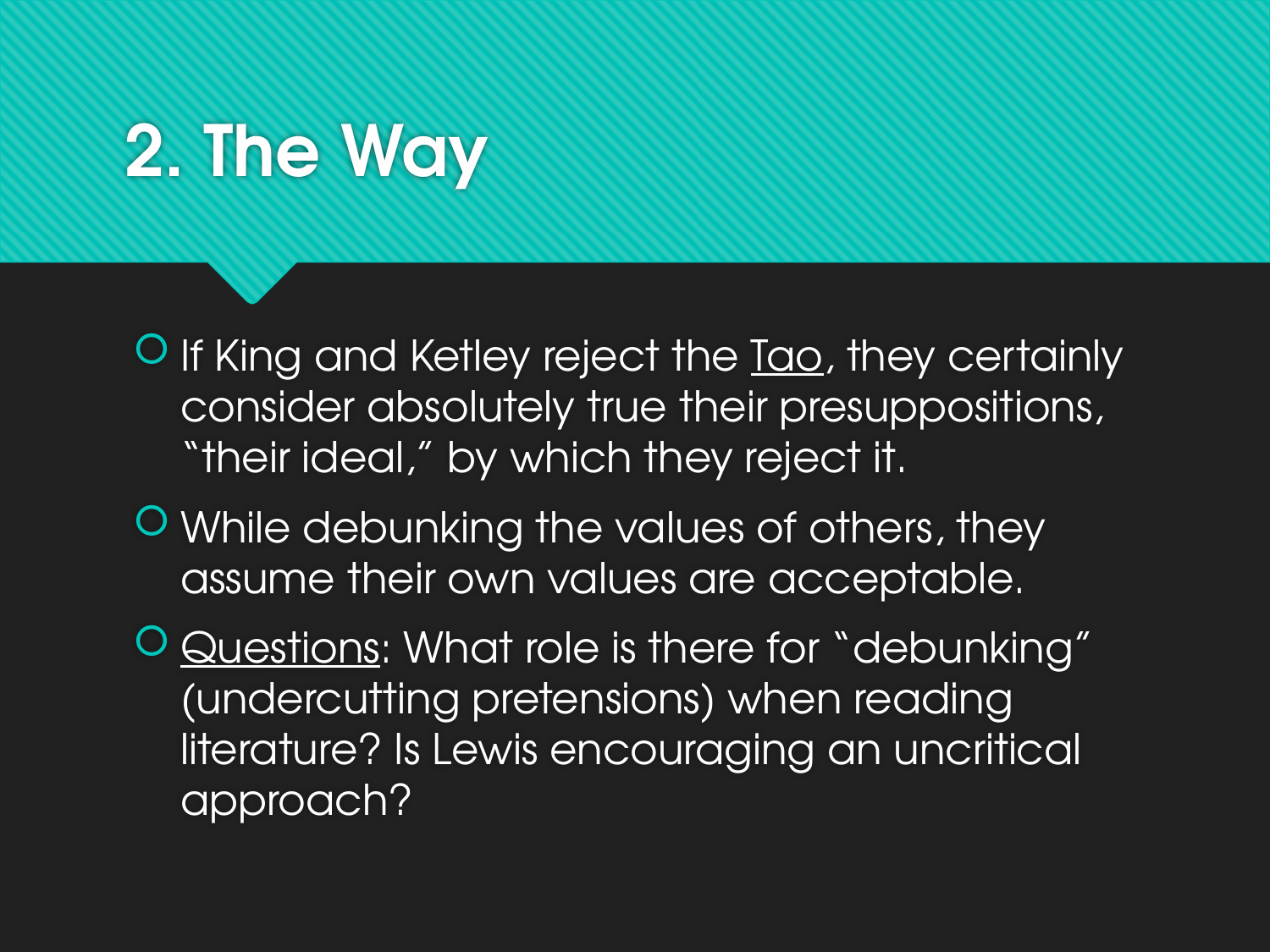

# 2. The Way
If King and Ketley reject the Tao, they certainly consider absolutely true their presuppositions, “their ideal,” by which they reject it.
While debunking the values of others, they assume their own values are acceptable.
Questions: What role is there for “debunking” (undercutting pretensions) when reading literature? Is Lewis encouraging an uncritical approach?